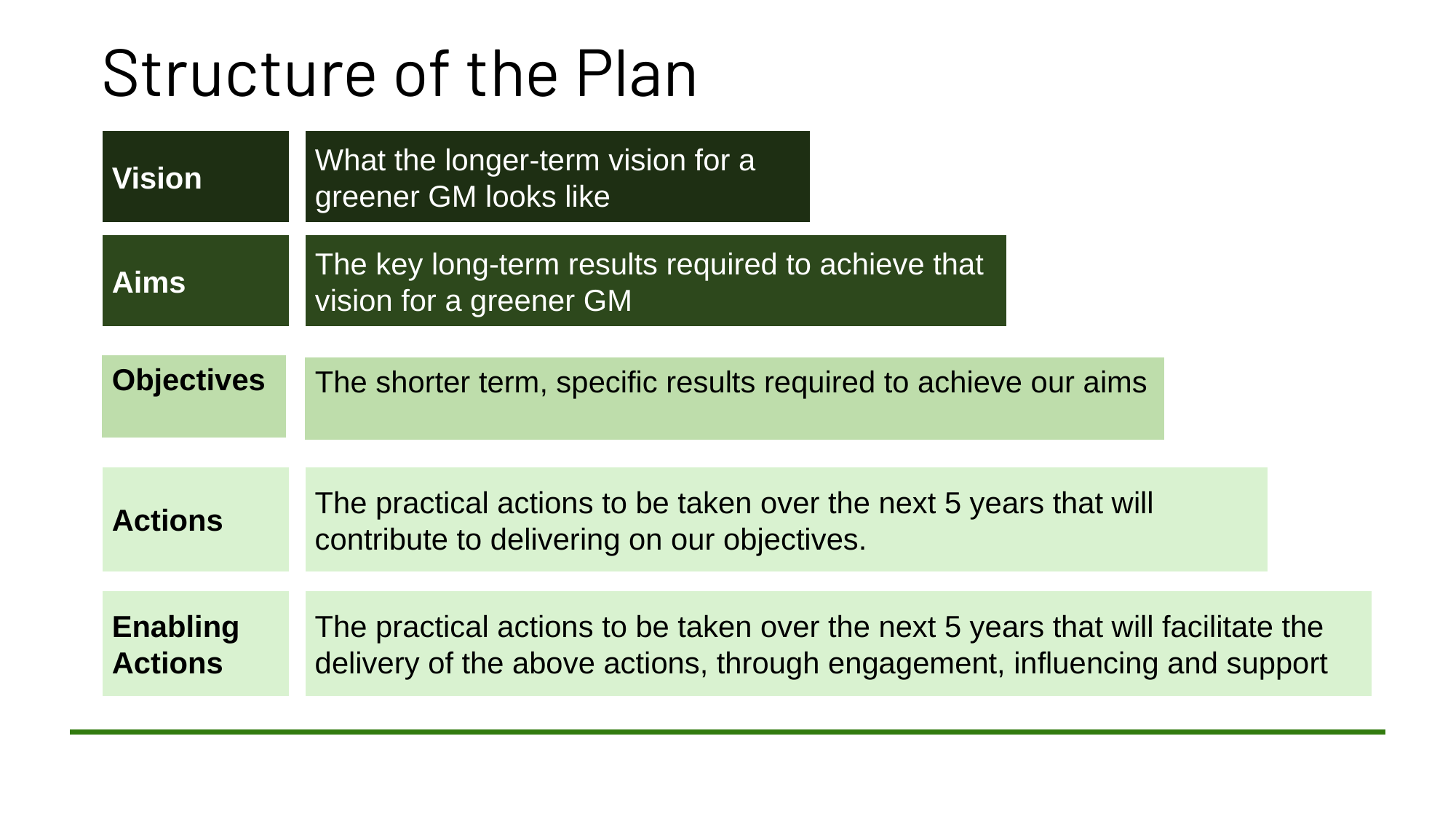

# Structure of the Plan
Vision
What the longer-term vision for a greener GM looks like
Aims
The key long-term results required to achieve that vision for a greener GM
Objectives

The shorter term, specific results required to achieve our aims

Actions
The practical actions to be taken over the next 5 years that will contribute to delivering on our objectives.
Enabling Actions
The practical actions to be taken over the next 5 years that will facilitate the delivery of the above actions, through engagement, influencing and support